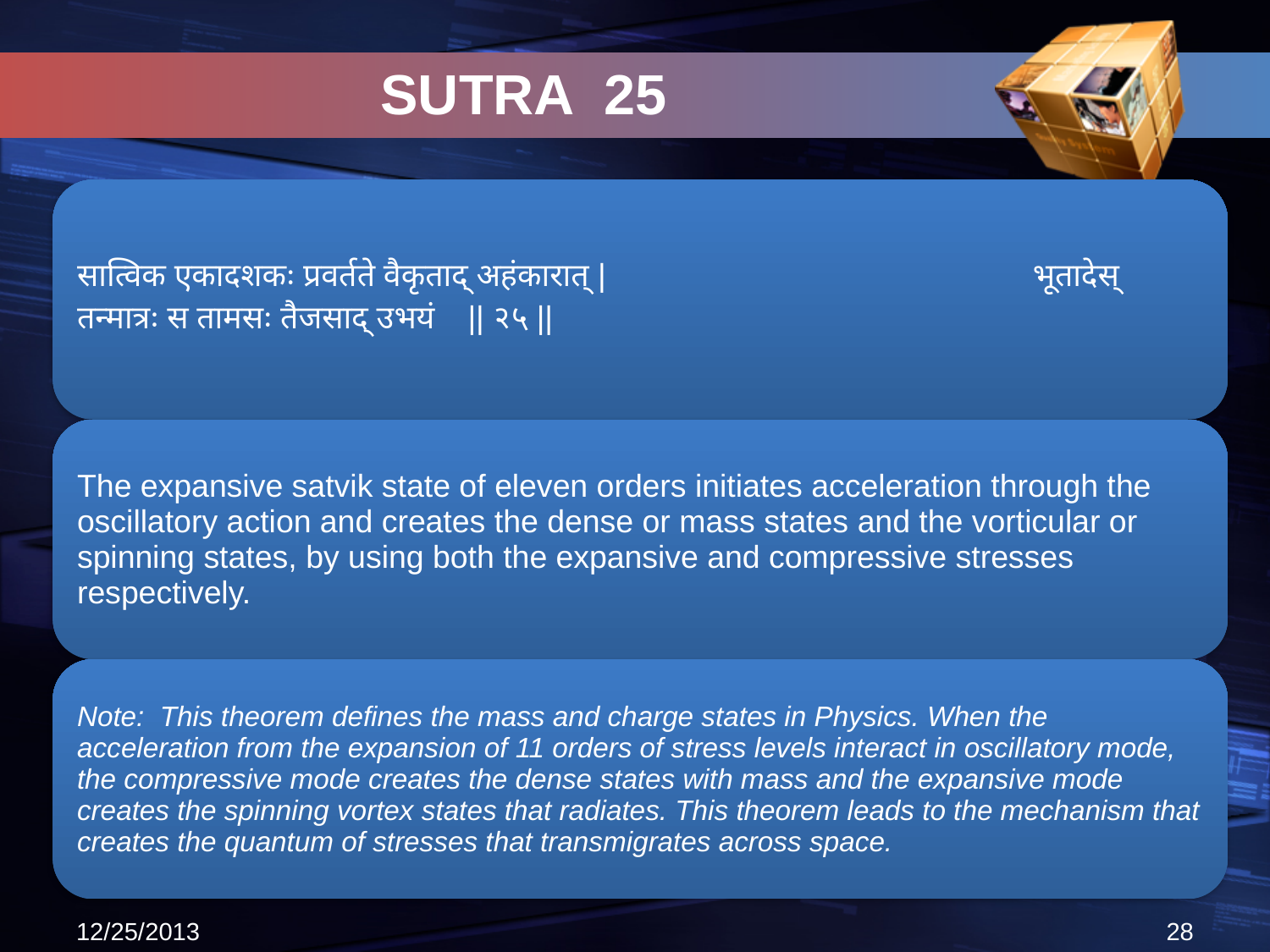

# SUTRA  25
Note:  This theorem defines the mass and charge states in Physics. When the acceleration from the expansion of 11 orders of stress levels interact in oscillatory mode, the compressive mode creates the dense states with mass and the expansive mode creates the spinning vortex states that radiates. This theorem leads to the mechanism that creates the quantum of stresses that transmigrates across space.
The expansive satvik state of eleven orders initiates acceleration through the oscillatory action and creates the dense or mass states and the vorticular or spinning states, by using both the expansive and compressive stresses respectively.
12/25/2013
28